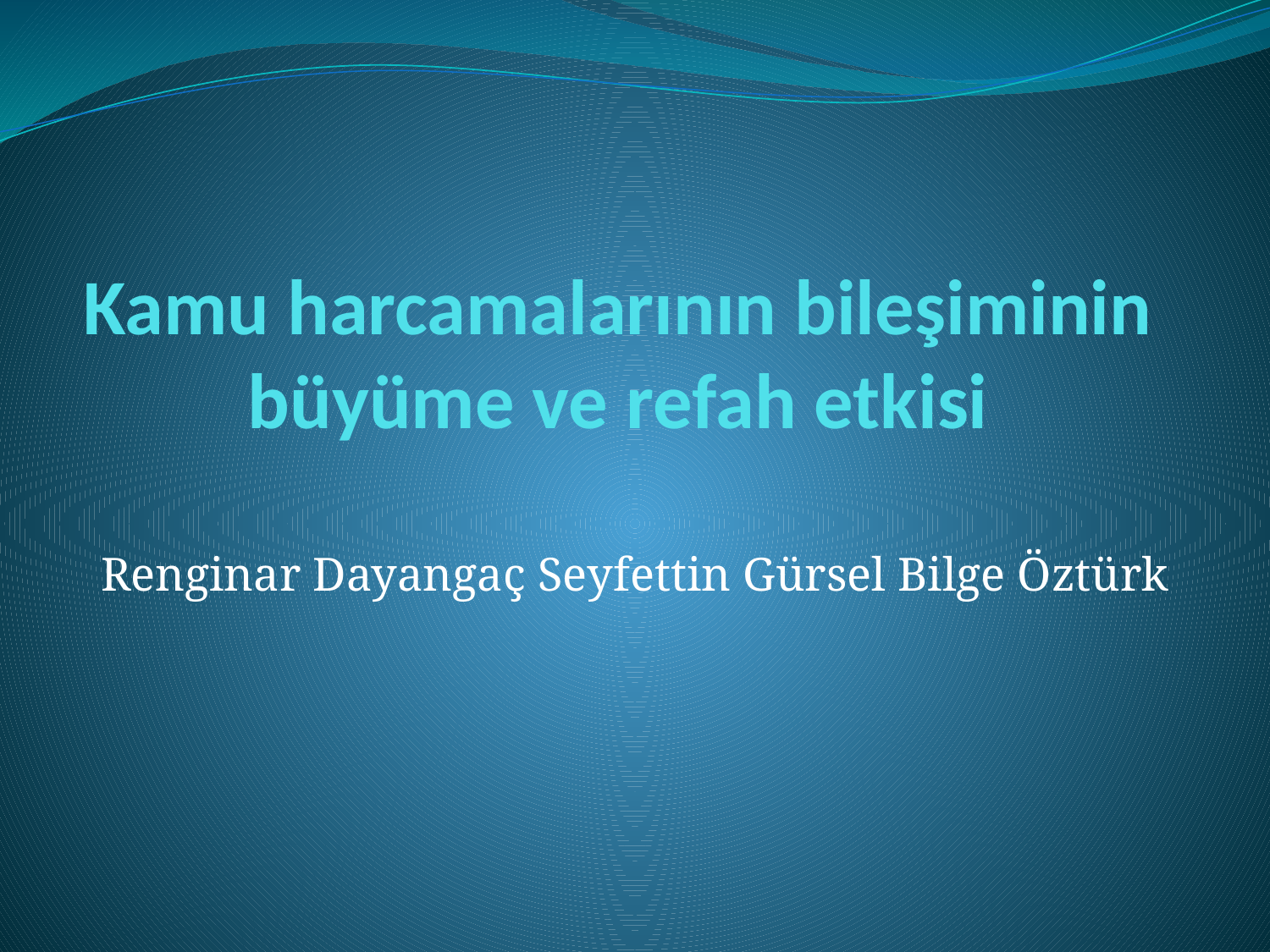

# Kamu harcamalarının bileşiminin büyüme ve refah etkisi
Renginar Dayangaç Seyfettin Gürsel Bilge Öztürk